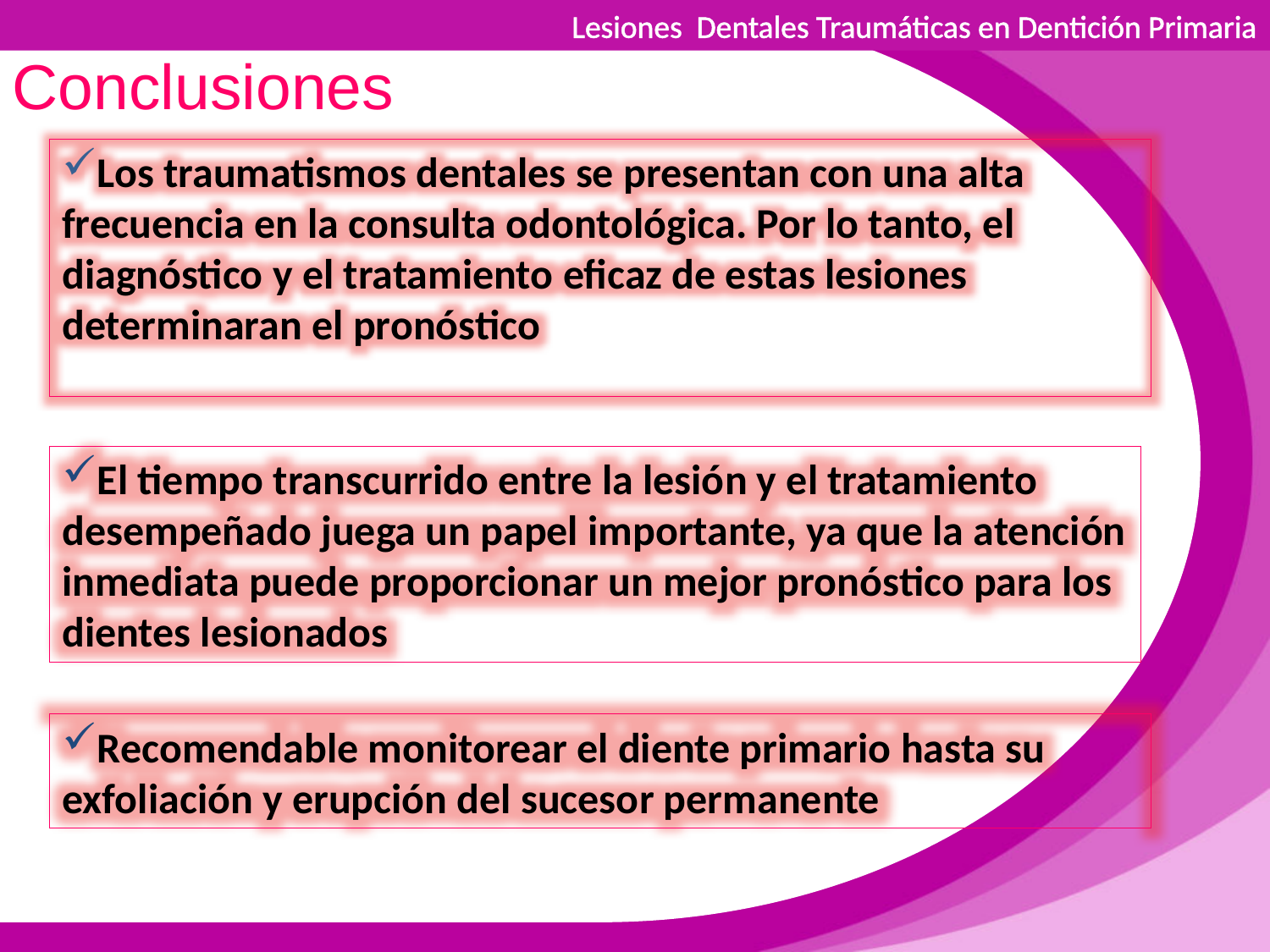

Lesiones  Dentales Traumáticas en Dentición Primaria
Conclusiones
Los traumatismos dentales se presentan con una alta frecuencia en la consulta odontológica. Por lo tanto, el diagnóstico y el tratamiento eficaz de estas lesiones determinaran el pronóstico

El tiempo transcurrido entre la lesión y el tratamiento desempeñado juega un papel importante, ya que la atención inmediata puede proporcionar un mejor pronóstico para los dientes lesionados
Recomendable monitorear el diente primario hasta su exfoliación y erupción del sucesor permanente